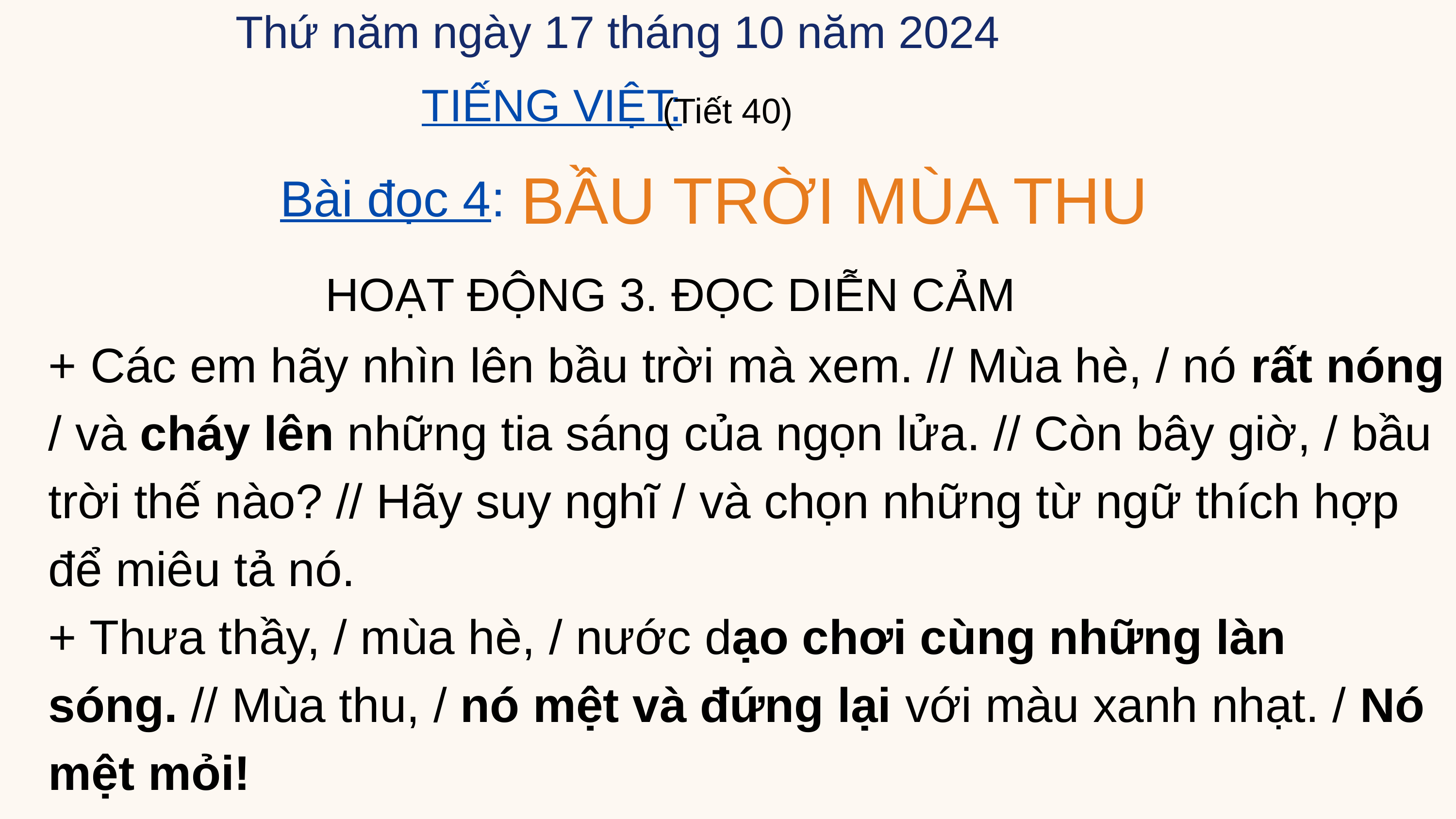

Thứ năm ngày 17 tháng 10 năm 2024
TIẾNG VIỆT:
(Tiết 40)
BẦU TRỜI MÙA THU
Bài đọc 4:
HOẠT ĐỘNG 3. ĐỌC DIỄN CẢM
+ Các em hãy nhìn lên bầu trời mà xem. // Mùa hè, / nó rất nóng / và cháy lên những tia sáng của ngọn lửa. // Còn bây giờ, / bầu trời thế nào? // Hãy suy nghĩ / và chọn những từ ngữ thích hợp để miêu tả nó.
+ Thưa thầy, / mùa hè, / nước dạo chơi cùng những làn sóng. // Mùa thu, / nó mệt và đứng lại với màu xanh nhạt. / Nó mệt mỏi!